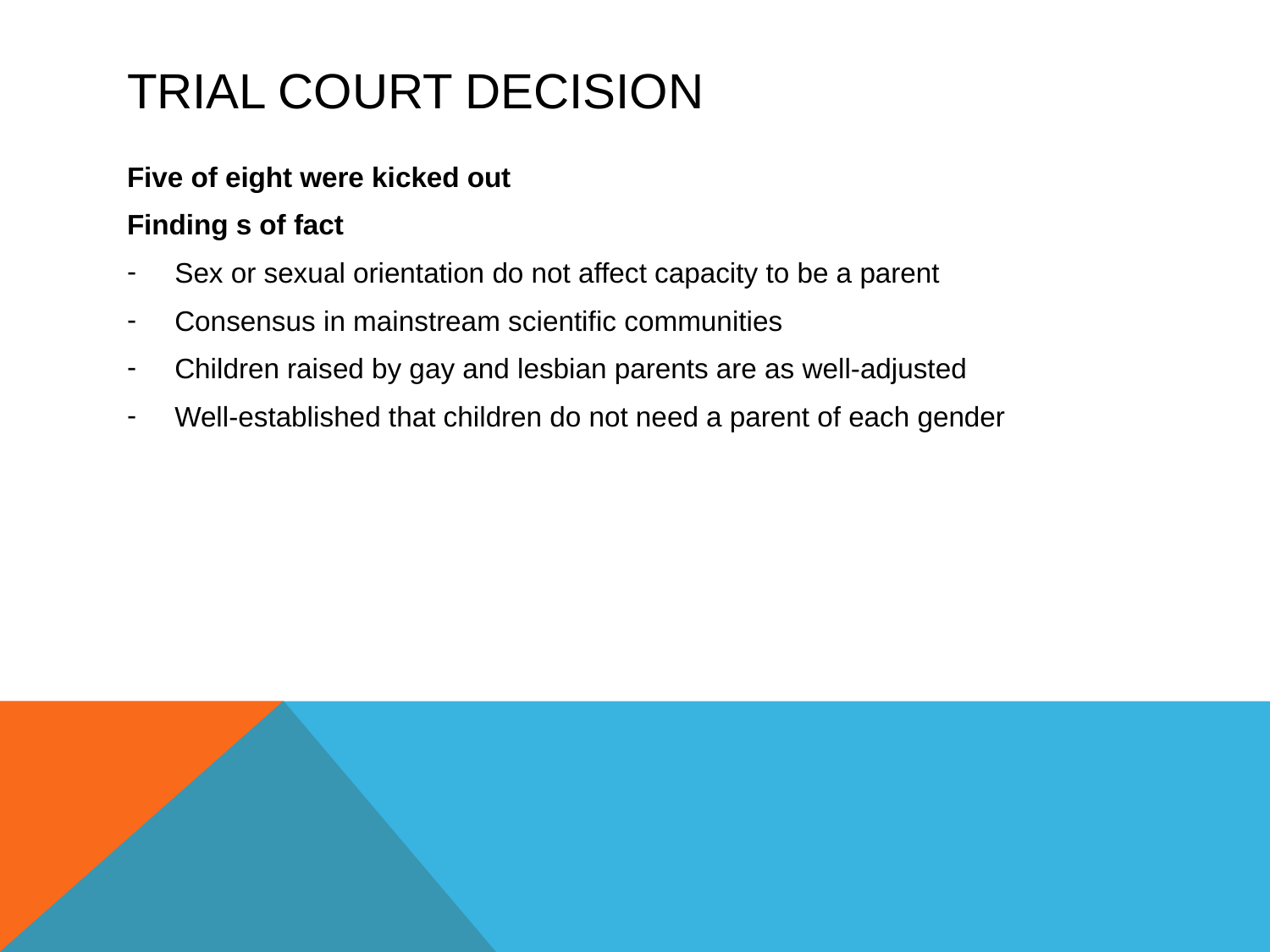

# Trial court decision
Five of eight were kicked out
Finding s of fact
Sex or sexual orientation do not affect capacity to be a parent
Consensus in mainstream scientific communities
Children raised by gay and lesbian parents are as well-adjusted
Well-established that children do not need a parent of each gender